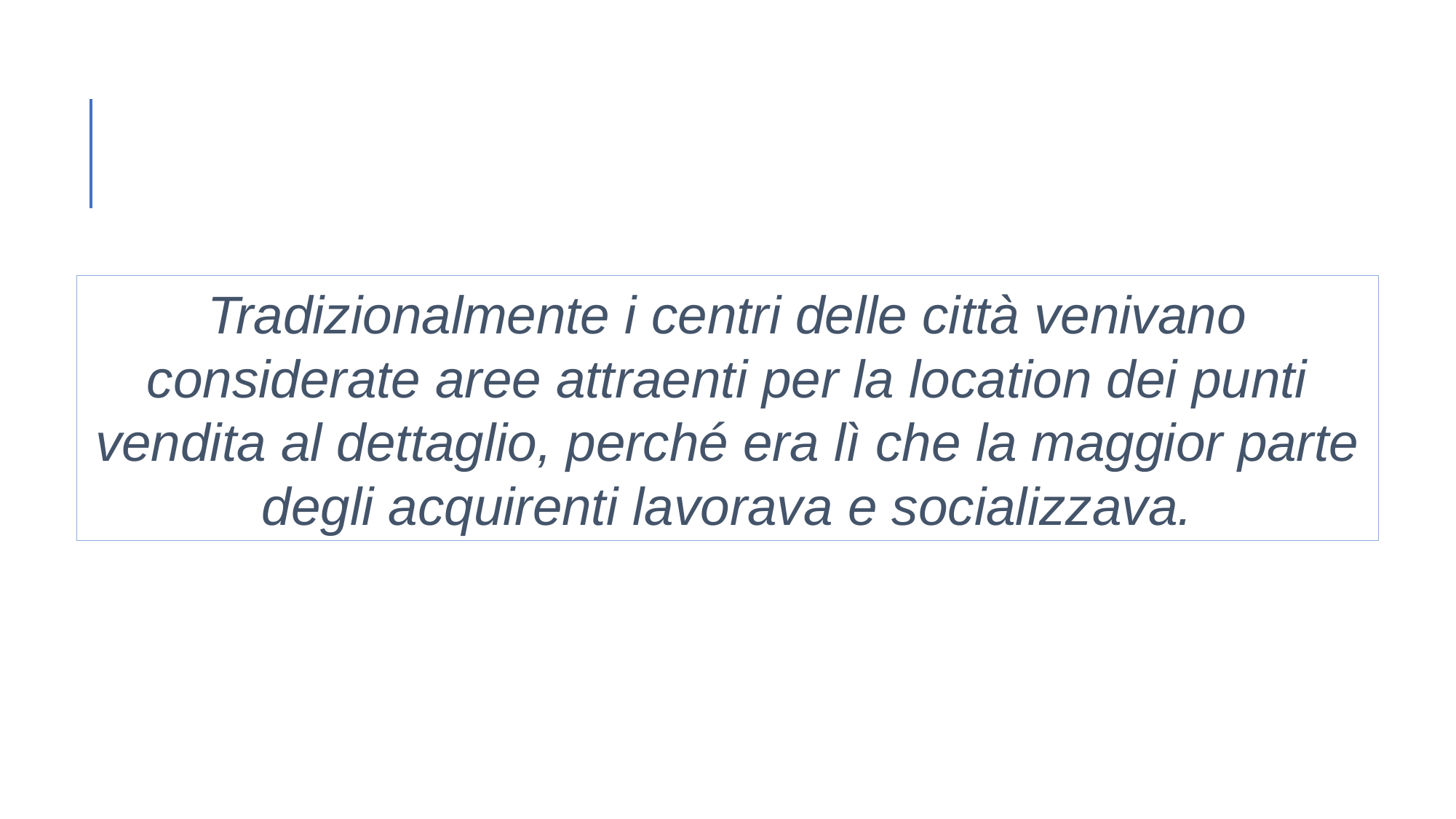

Tradizionalmente i centri delle città venivano considerate aree attraenti per la location dei punti vendita al dettaglio, perché era lì che la maggior parte degli acquirenti lavorava e socializzava.